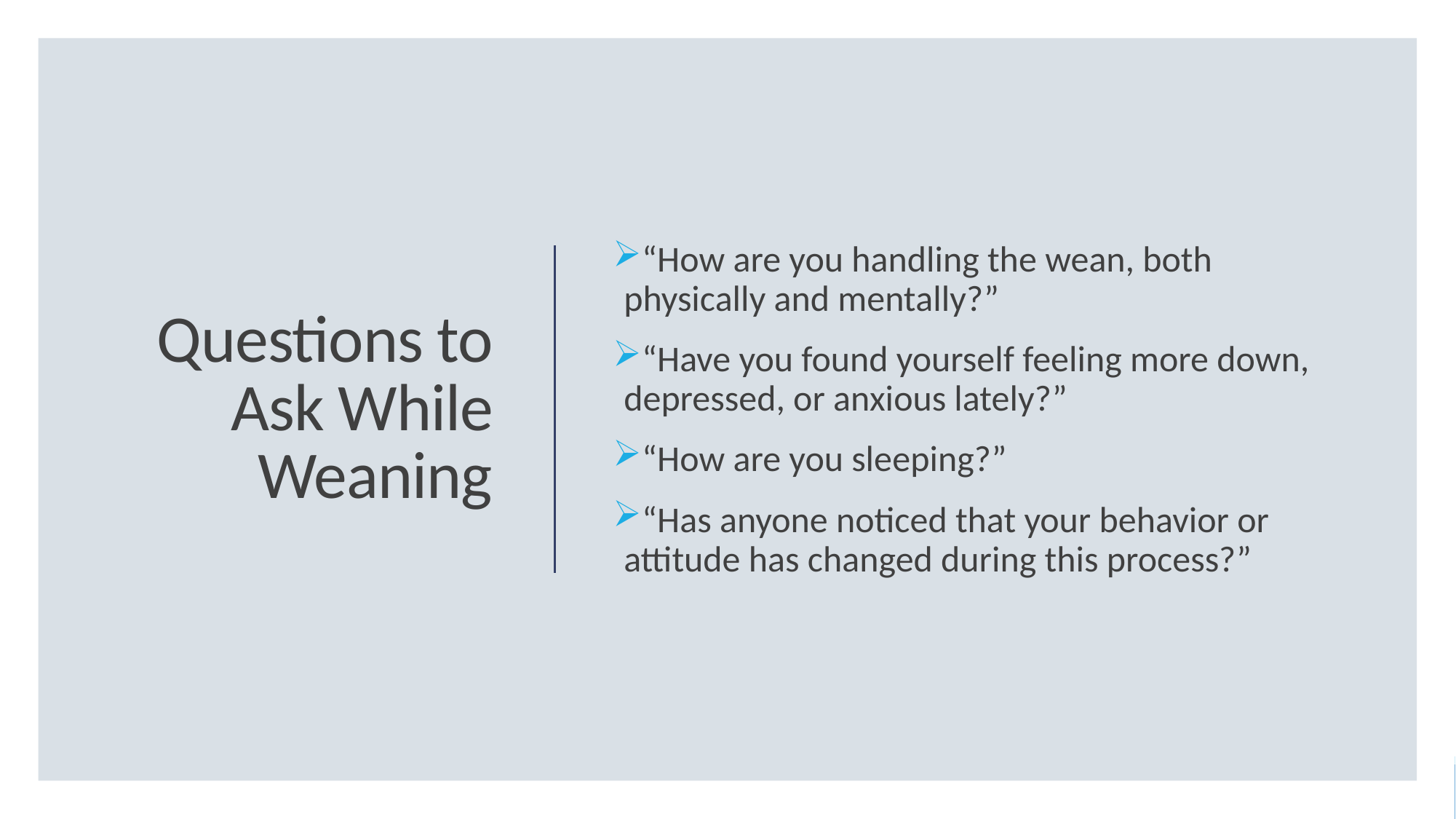

“How are you handling the wean, both physically and mentally?”
“Have you found yourself feeling more down, depressed, or anxious lately?”
“How are you sleeping?”
“Has anyone noticed that your behavior or attitude has changed during this process?”
# Questions to Ask While Weaning